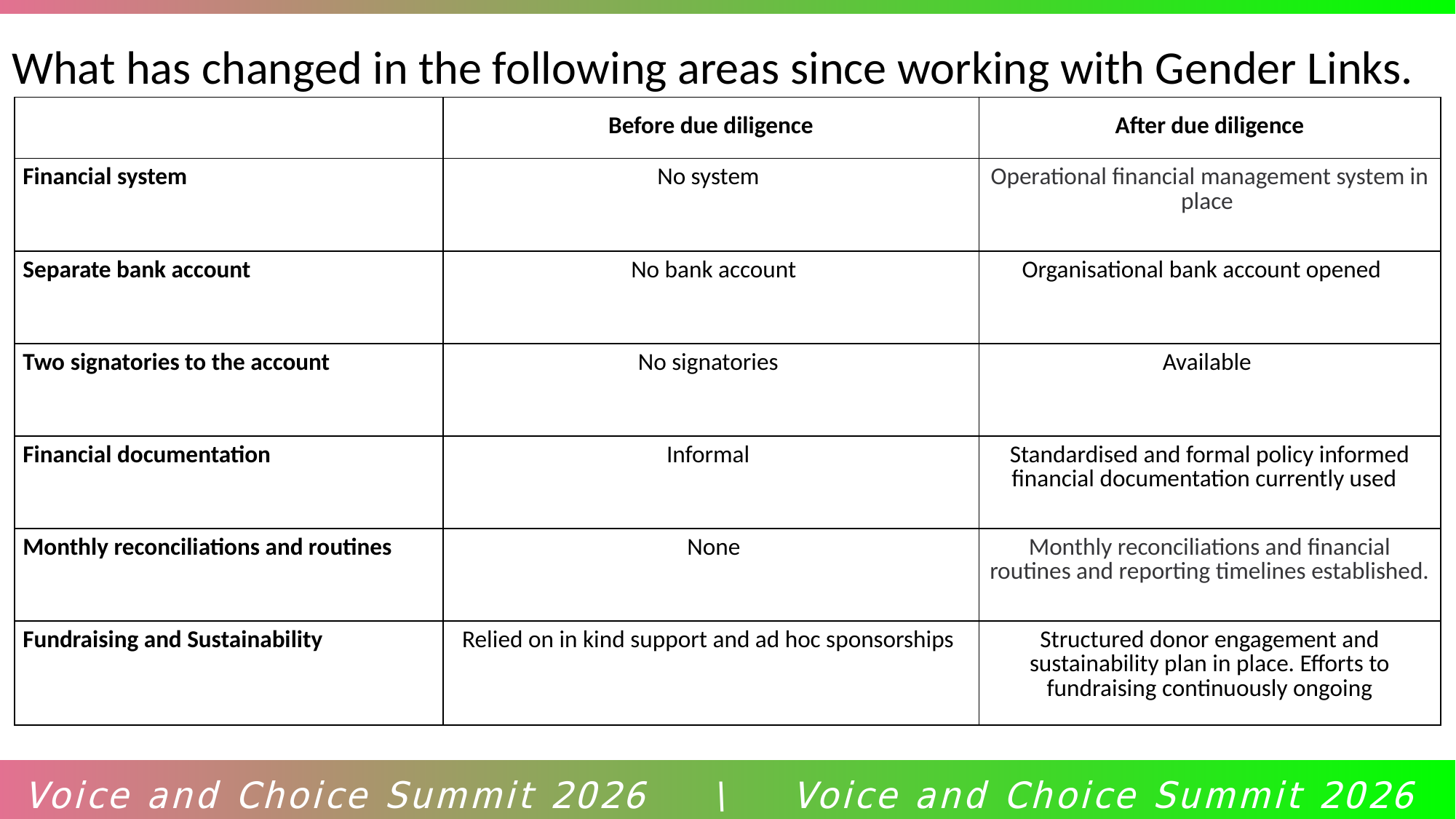

What has changed in the following areas since working with Gender Links.
|  | Before due diligence | After due diligence |
| --- | --- | --- |
| Financial system | No system | Operational financial management system in place |
| Separate bank account | No bank account | Organisational bank account opened |
| Two signatories to the account | No signatories | Available |
| Financial documentation | Informal | Standardised and formal policy informed financial documentation currently used |
| Monthly reconciliations and routines | None | Monthly reconciliations and financial routines and reporting timelines established. |
| Fundraising and Sustainability | Relied on in kind support and ad hoc sponsorships | Structured donor engagement and sustainability plan in place. Efforts to fundraising continuously ongoing |

Voice and Choice Summit 2026    \    Voice and Choice Summit 2026